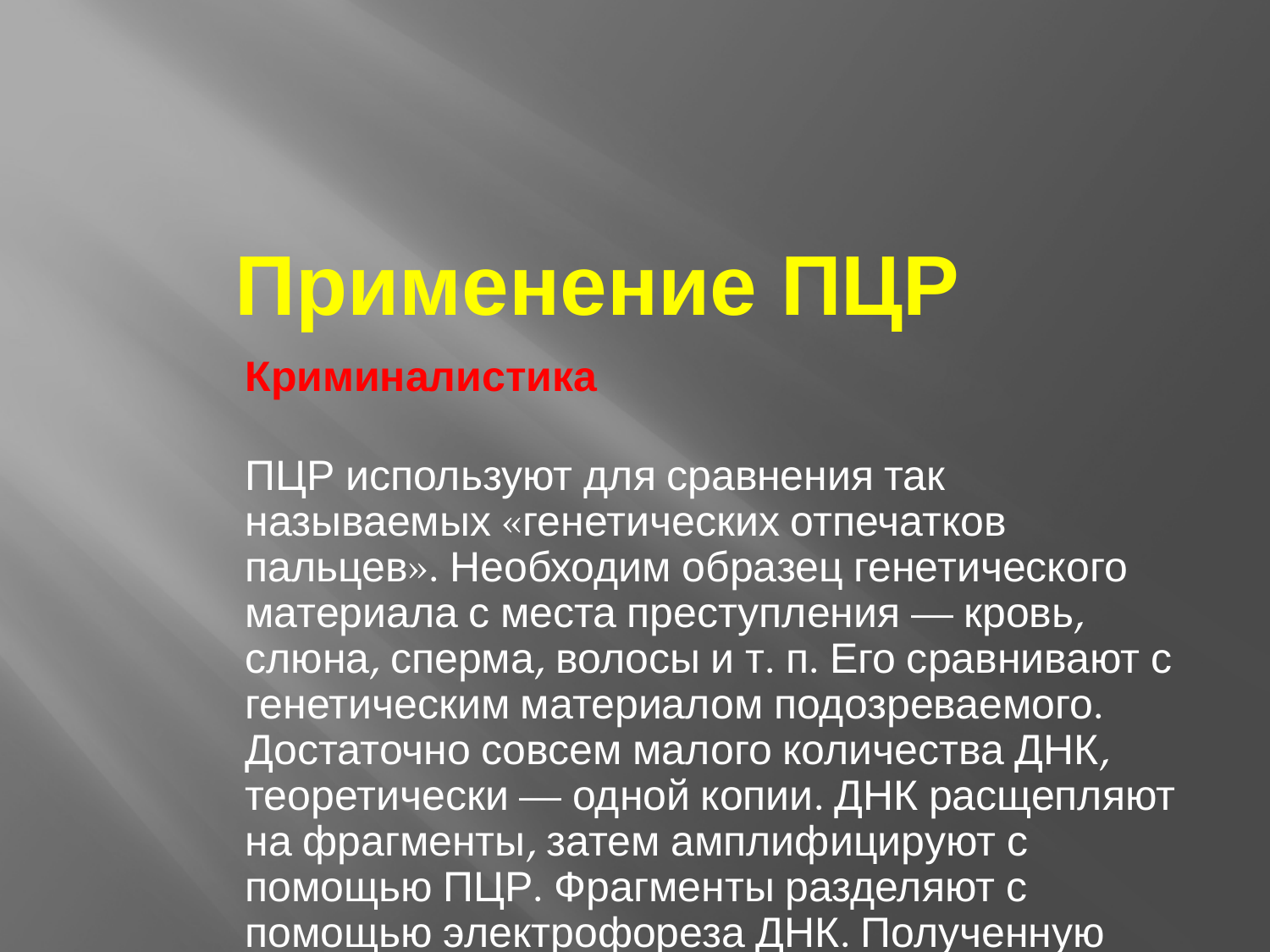

Применение ПЦР
Криминалистика

ПЦР используют для сравнения так называемых «генетических отпечатков пальцев». Необходим образец генетического материала с места преступления — кровь, слюна, сперма, волосы и т. п. Его сравнивают с генетическим материалом подозреваемого. Достаточно совсем малого количества ДНК, теоретически — одной копии. ДНК расщепляют на фрагменты, затем амплифицируют с помощью ПЦР. Фрагменты разделяют с помощью электрофореза ДНК. Полученную картину расположения полос ДНК и называют генетическим отпечатком пальцев (англ. genetic fingerprint).